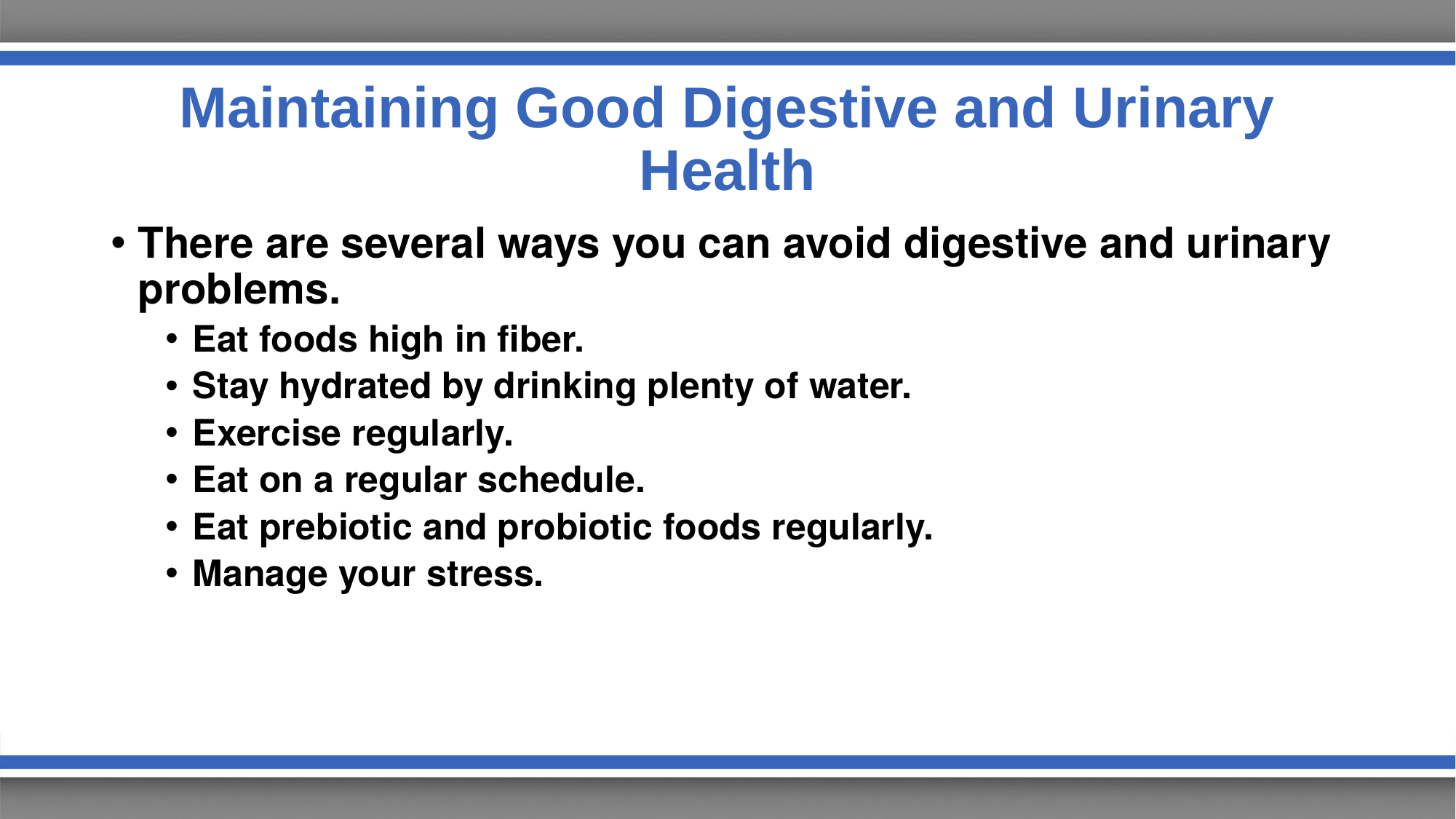

# Maintaining Good Digestive and Urinary Health
There are several ways you can avoid digestive and urinary problems.
Eat foods high in fiber.
Stay hydrated by drinking plenty of water.
Exercise regularly.
Eat on a regular schedule.
Eat prebiotic and probiotic foods regularly.
Manage your stress.